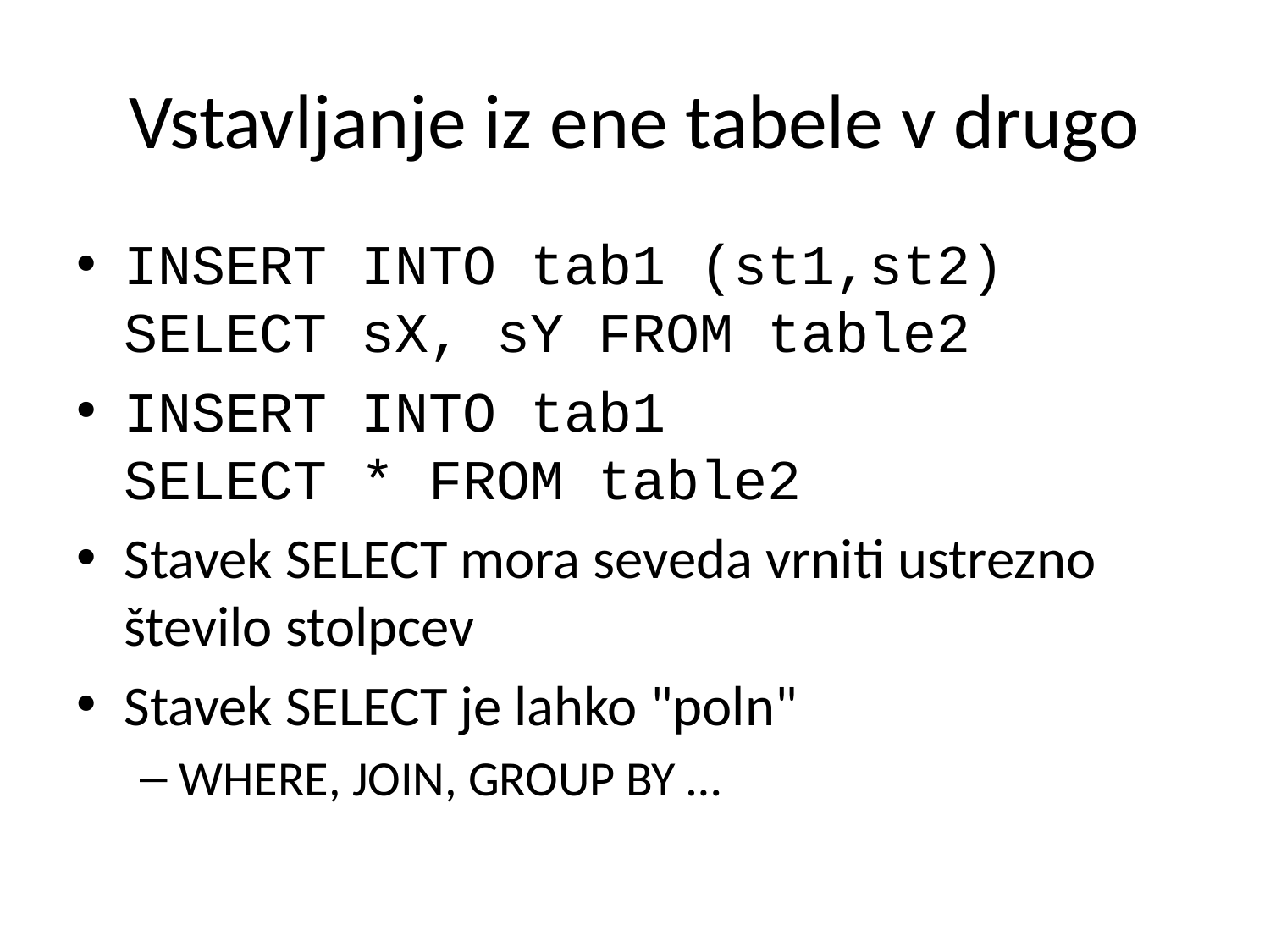

# Vstavljanje iz ene tabele v drugo
INSERT INTO tab1 (st1,st2)
SELECT sX, sY FROM table2
INSERT INTO tab1
SELECT * FROM table2
Stavek SELECT mora seveda vrniti ustrezno število stolpcev
Stavek SELECT je lahko "poln"
WHERE, JOIN, GROUP BY …